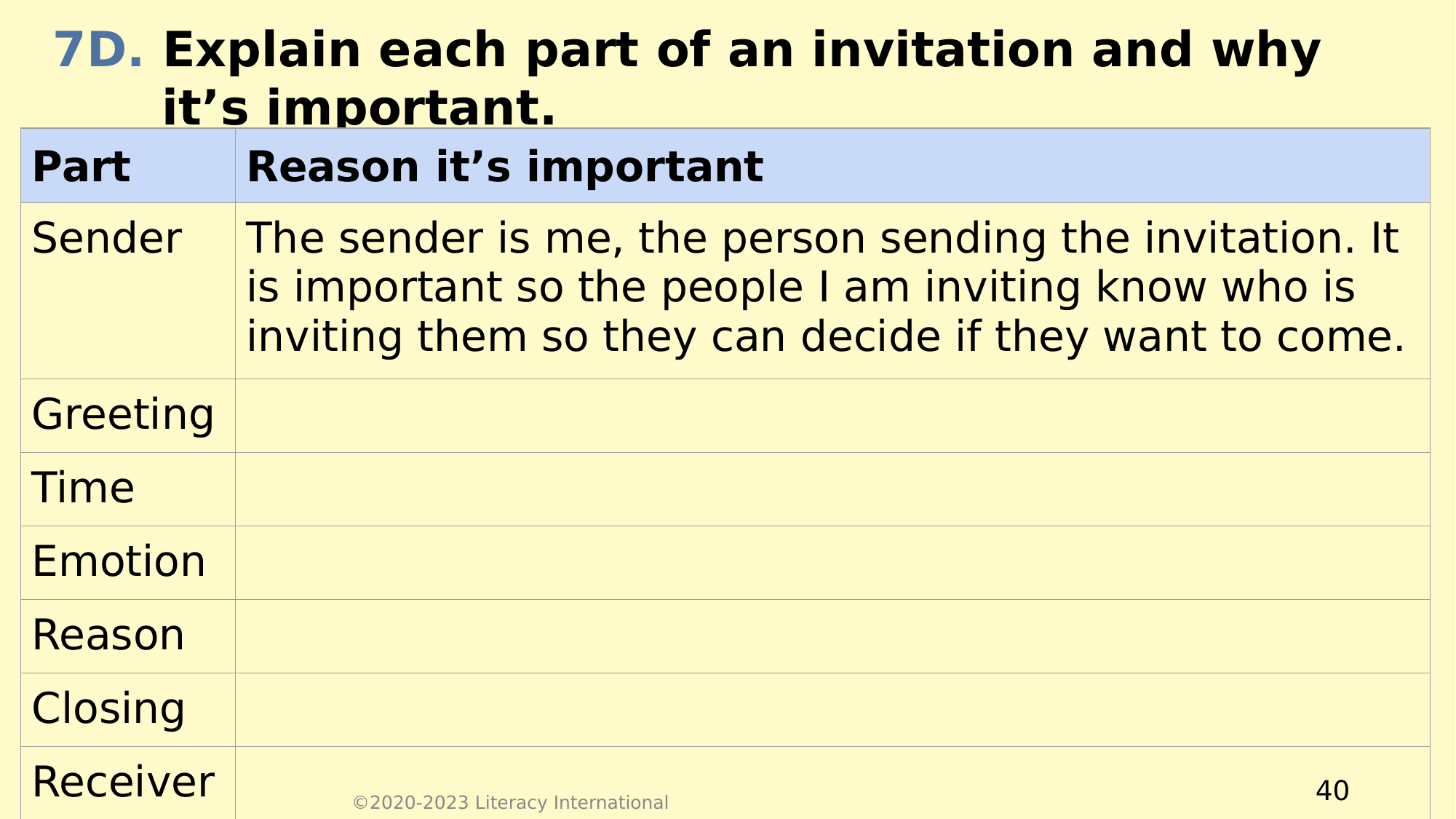

7D. Explain each part of an invitation and why
it’s important.

| Part | Reason it’s important |
| --- | --- |
| Sender | The sender is me, the person sending the invitation. It is important so the people I am inviting know who is inviting them so they can decide if they want to come. |
| Greeting |  |
| Time |  |
| Emotion |  |
| Reason |  |
| Closing |  |
| Receiver |  |
40
©2020-2023 Literacy International